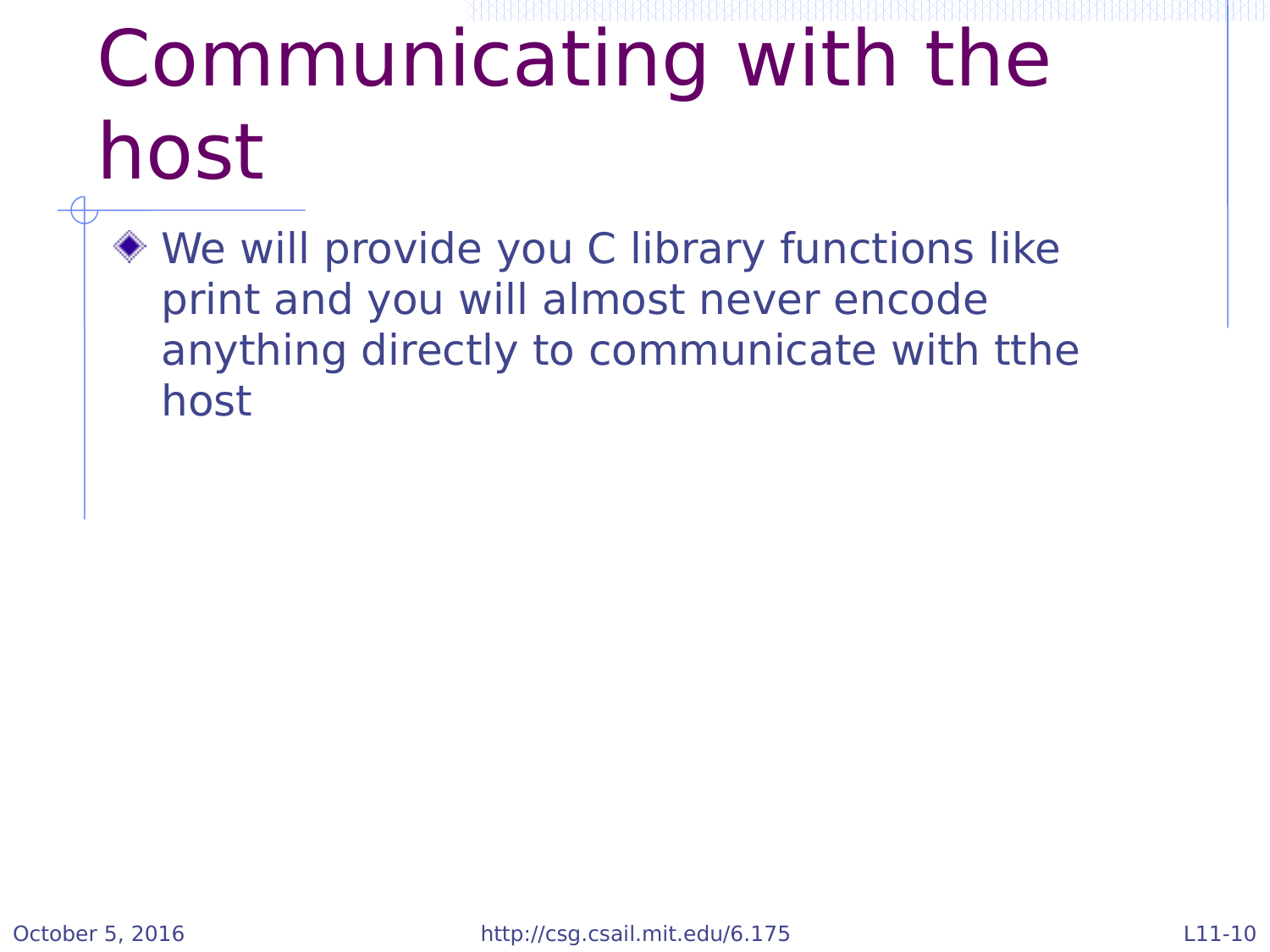

# Communicating with the host
We will provide you C library functions like print and you will almost never encode anything directly to communicate with tthe host
October 5, 2016
http://csg.csail.mit.edu/6.175
L11-10